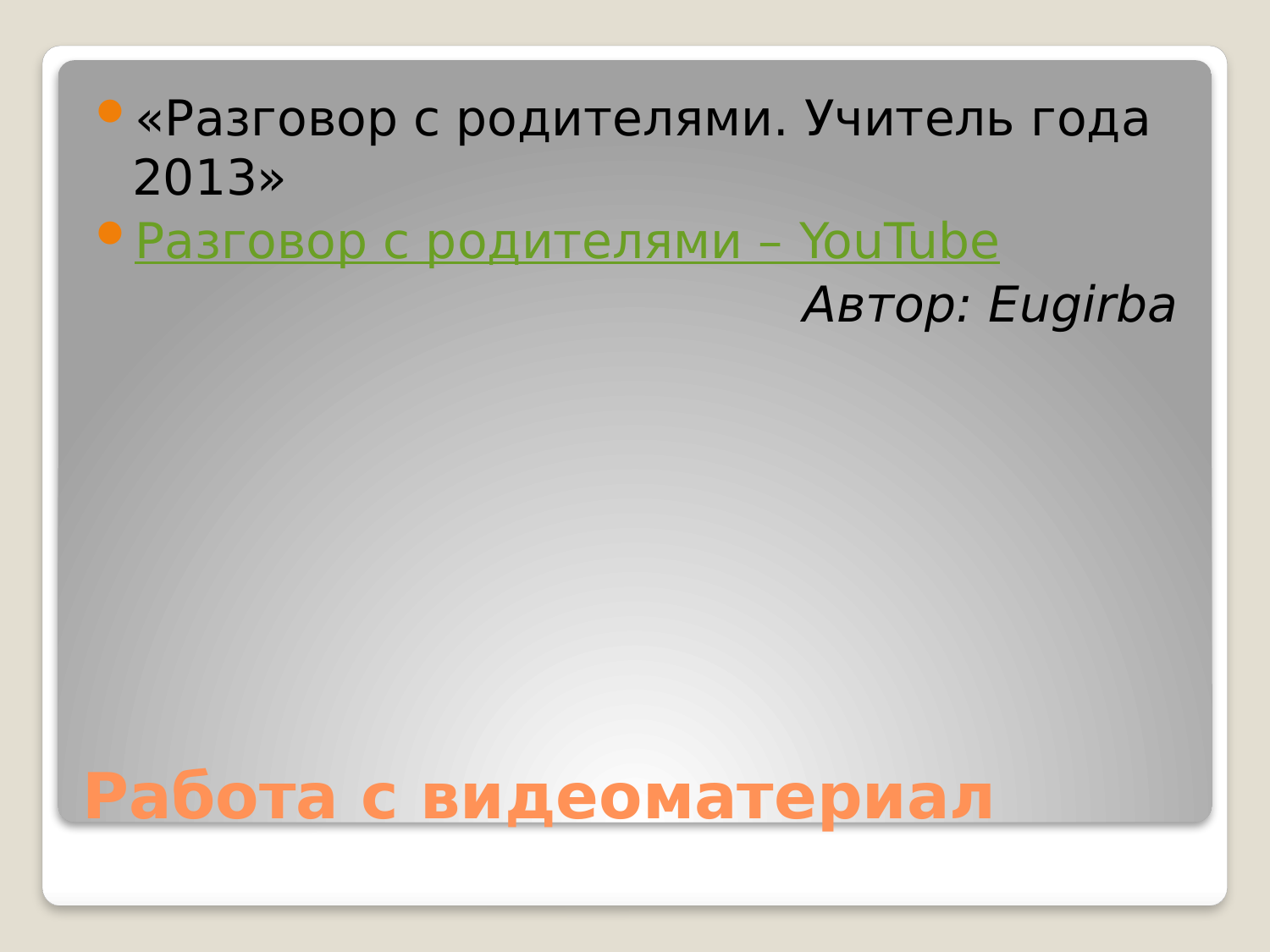

«Разговор с родителями. Учитель года 2013»
Разговор с родителями – YouTube
Автор: Eugirba

# Работа с видеоматериал